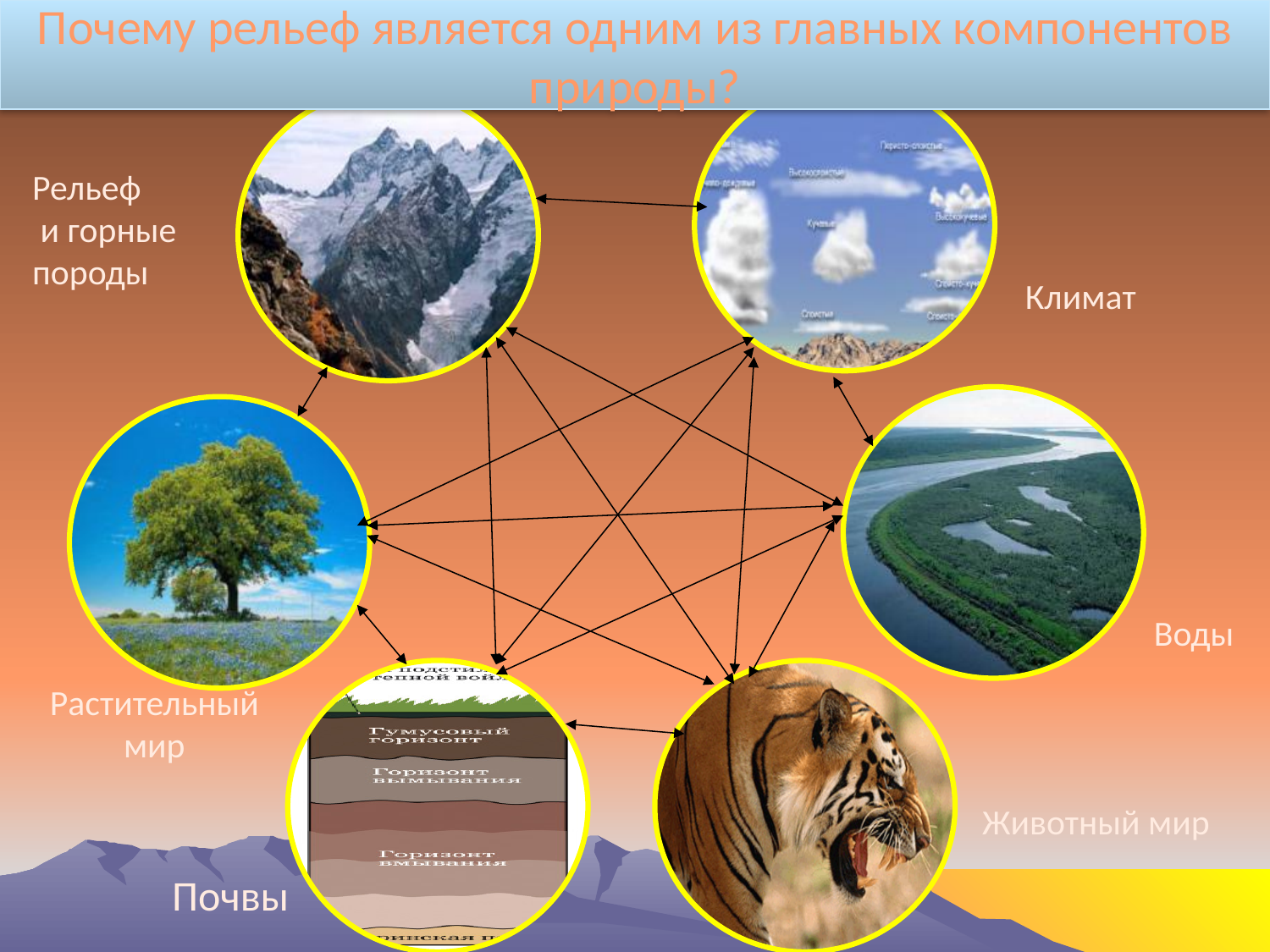

# Почему рельеф является одним из главных компонентов природы?

Рельеф
 и горные
породы

Климат

Воды

Растительный
мир

Животный мир
Почвы